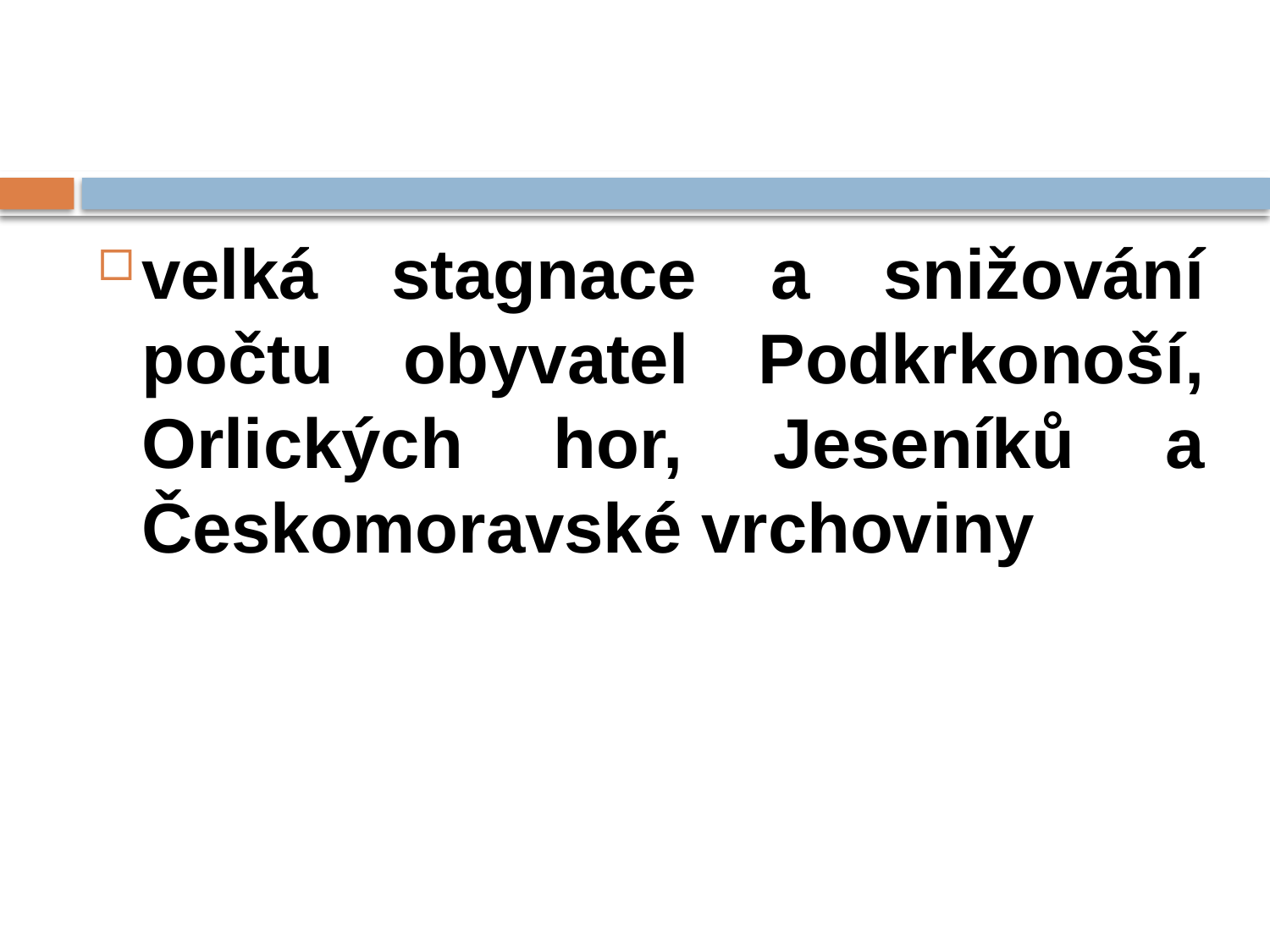

velká stagnace a snižování počtu obyvatel Podkrkonoší, Orlických hor, Jeseníků a Českomoravské vrchoviny